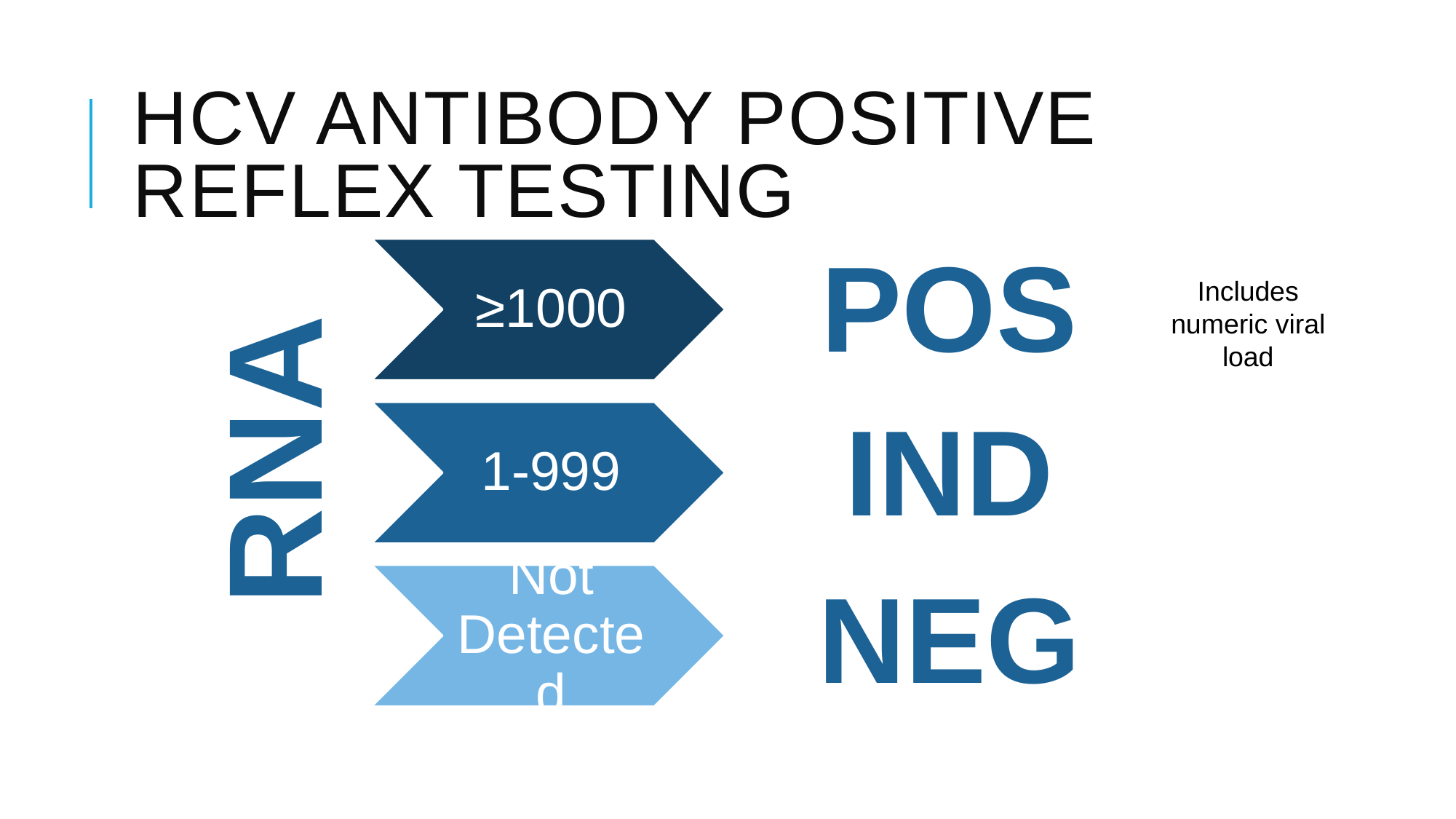

# HCV Antibody positive reflex testing
POS

IND

NEG
≥1000
Includes numeric viral load
RNA
1-999
Not Detected